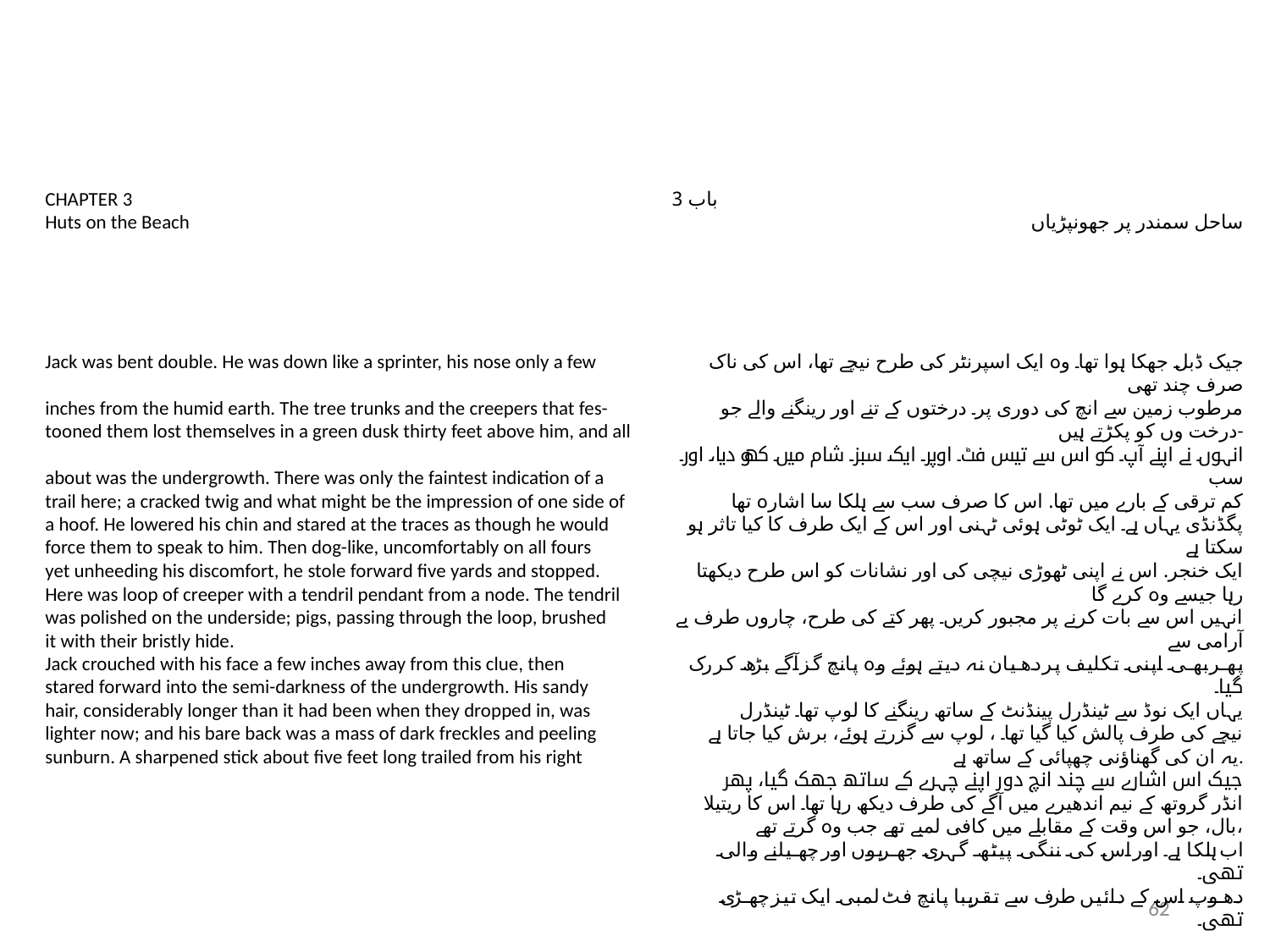

CHAPTER 3
Huts on the Beach

Jack was bent double. He was down like a sprinter, his nose only a few

inches from the humid earth. The tree trunks and the creepers that fes-
tooned them lost themselves in a green dusk thirty feet above him, and all

about was the undergrowth. There was only the faintest indication of a
trail here; a cracked twig and what might be the impression of one side of
a hoof. He lowered his chin and stared at the traces as though he would
force them to speak to him. Then dog-like, uncomfortably on all fours
yet unheeding his discomfort, he stole forward five yards and stopped.
Here was loop of creeper with a tendril pendant from a node. The tendril
was polished on the underside; pigs, passing through the loop, brushed
it with their bristly hide.
Jack crouched with his face a few inches away from this clue, then
stared forward into the semi-darkness of the undergrowth. His sandy
hair, considerably longer than it had been when they dropped in, was
lighter now; and his bare back was a mass of dark freckles and peeling
sunburn. A sharpened stick about five feet long trailed from his right
باب 3
ساحل سمندر پر جھونپڑیاں

جیک ڈبل جھکا ہوا تھا۔ وہ ایک اسپرنٹر کی طرح نیچے تھا، اس کی ناک صرف چند تھی
مرطوب زمین سے انچ کی دوری پر۔ درختوں کے تنے اور رینگنے والے جو درخت وں کو پکڑتے ہیں-
انہوں نے اپنے آپ کو اس سے تیس فٹ اوپر ایک سبز شام میں کھو دیا، اور سب
کم ترقی کے بارے میں تھا. اس کا صرف سب سے ہلکا سا اشارہ تھا
پگڈنڈی یہاں ہے۔ ایک ٹوٹی ہوئی ٹہنی اور اس کے ایک طرف کا کیا تاثر ہو سکتا ہے
ایک خنجر. اس نے اپنی ٹھوڑی نیچی کی اور نشانات کو اس طرح دیکھتا رہا جیسے وہ کرے گا
انہیں اس سے بات کرنے پر مجبور کریں۔ پھر کتے کی طرح، چاروں طرف بے آرامی سے
پھر بھی اپنی تکلیف پر دھیان نہ دیتے ہوئے وہ پانچ گز آگے بڑھ کر رک گیا۔
یہاں ایک نوڈ سے ٹینڈرل پینڈنٹ کے ساتھ رینگنے کا لوپ تھا۔ ٹینڈرل
نیچے کی طرف پالش کیا گیا تھا۔ ، لوپ سے گزرتے ہوئے، برش کیا جاتا ہے
یہ ان کی گھناؤنی چھپائی کے ساتھ ہے.
جیک اس اشارے سے چند انچ دور اپنے چہرے کے ساتھ جھک گیا، پھر
انڈر گروتھ کے نیم اندھیرے میں آگے کی طرف دیکھ رہا تھا۔ اس کا ریتیلا
بال، جو اس وقت کے مقابلے میں کافی لمبے تھے جب وہ گرتے تھے،
اب ہلکا ہے۔ اور اس کی ننگی پیٹھ گہری جھریوں اور چھیلنے والی تھی۔
دھوپ۔ اس کے دائیں طرف سے تقریبا پانچ فٹ لمبی ایک تیز چھڑی تھی۔

62